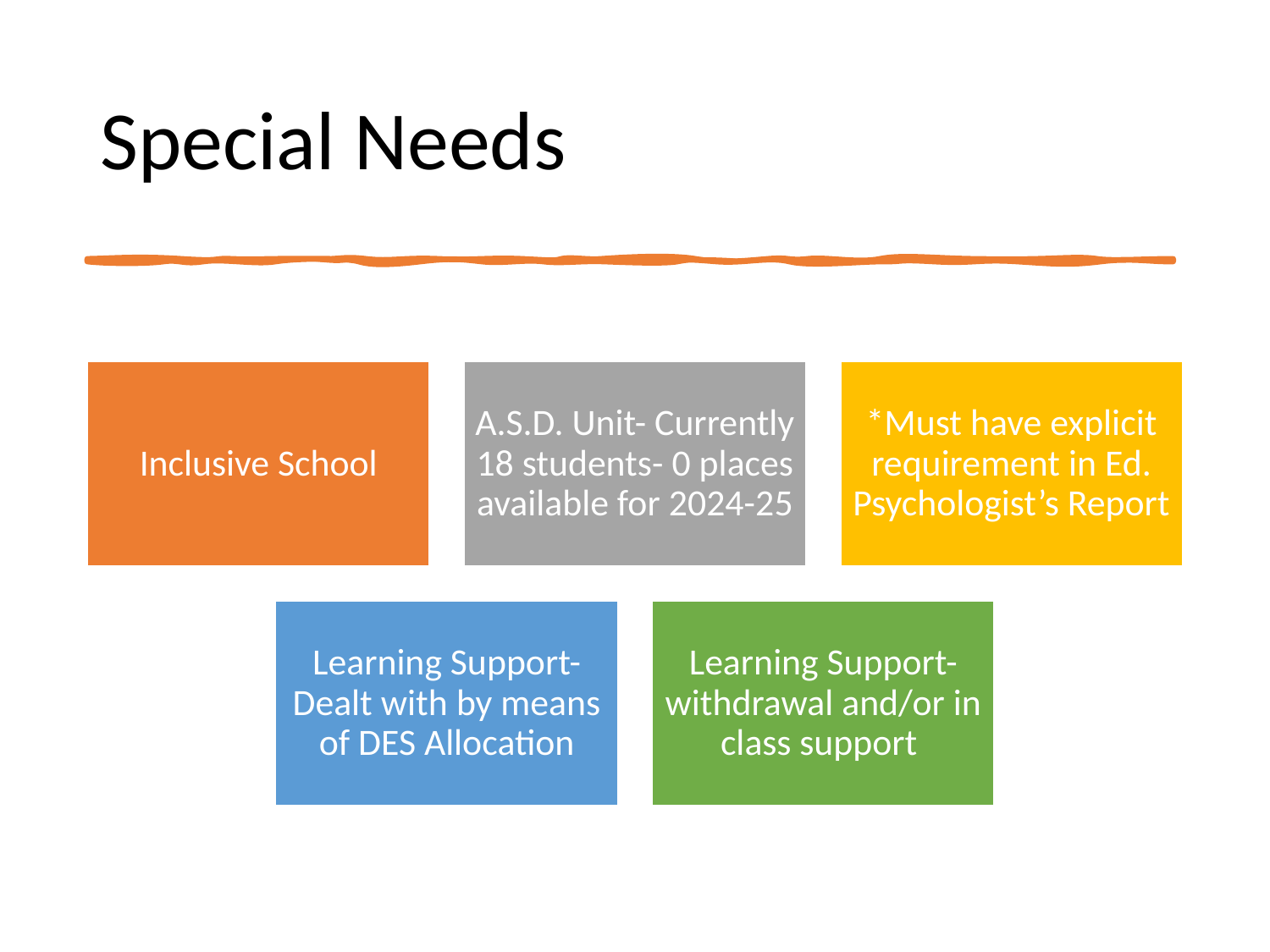

# Special Needs

Inclusive School
A.S.D. Unit- Currently 18 students- 0 places available for 2024-25
*Must have explicit requirement in Ed. Psychologist’s Report
Learning Support- Dealt with by means of DES Allocation
Learning Support- withdrawal and/or in class support